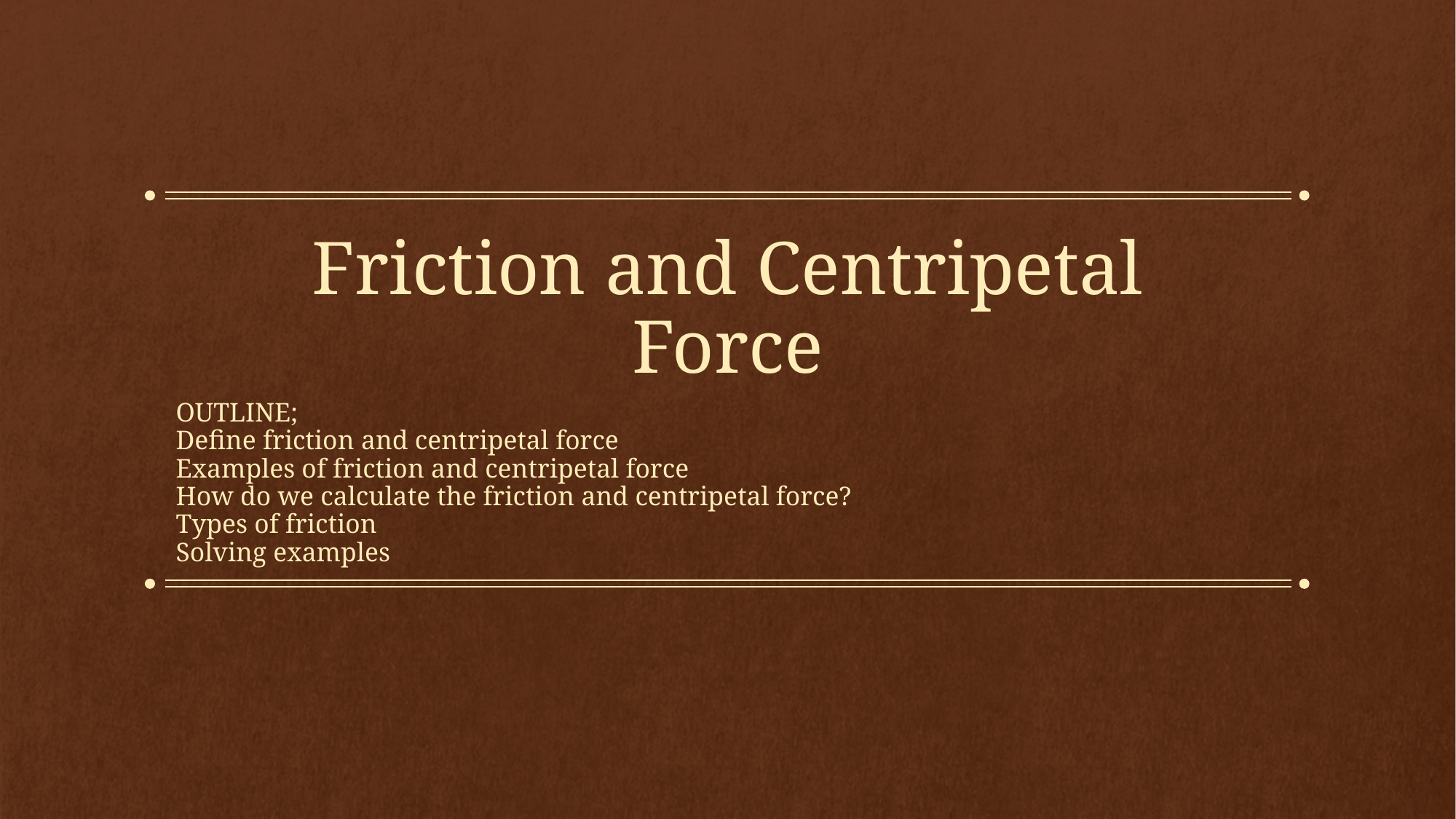

# Friction and Centripetal Force
Outline;
Define friction and centripetal force
Examples of friction and centripetal force
How do we calculate the friction and centripetal force?
Types of friction
Solving examples